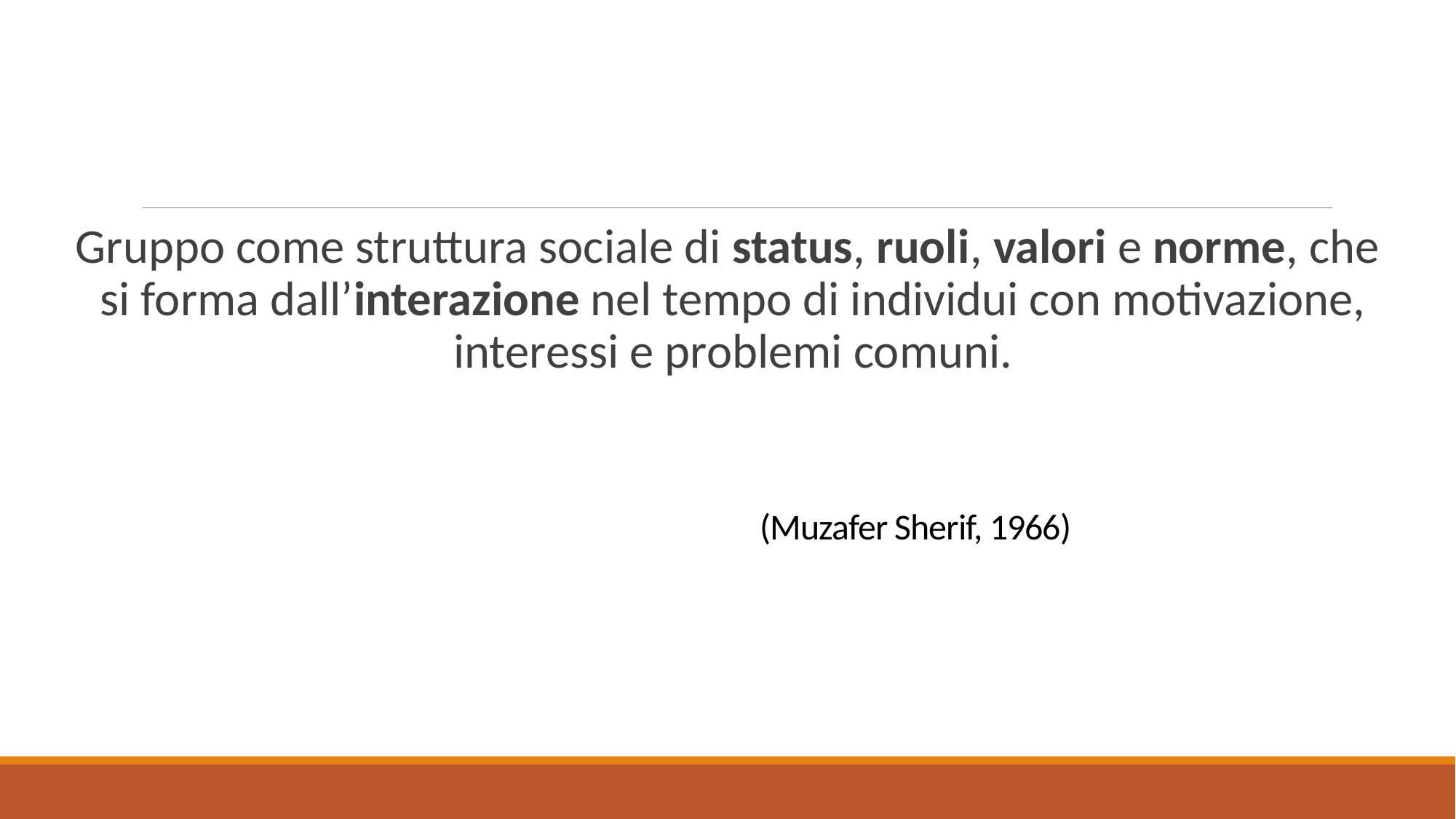

Gruppo come struttura sociale di status, ruoli, valori e norme, che si forma dall’interazione nel tempo di individui con motivazione, interessi e problemi comuni.

# (Muzafer Sherif, 1966)